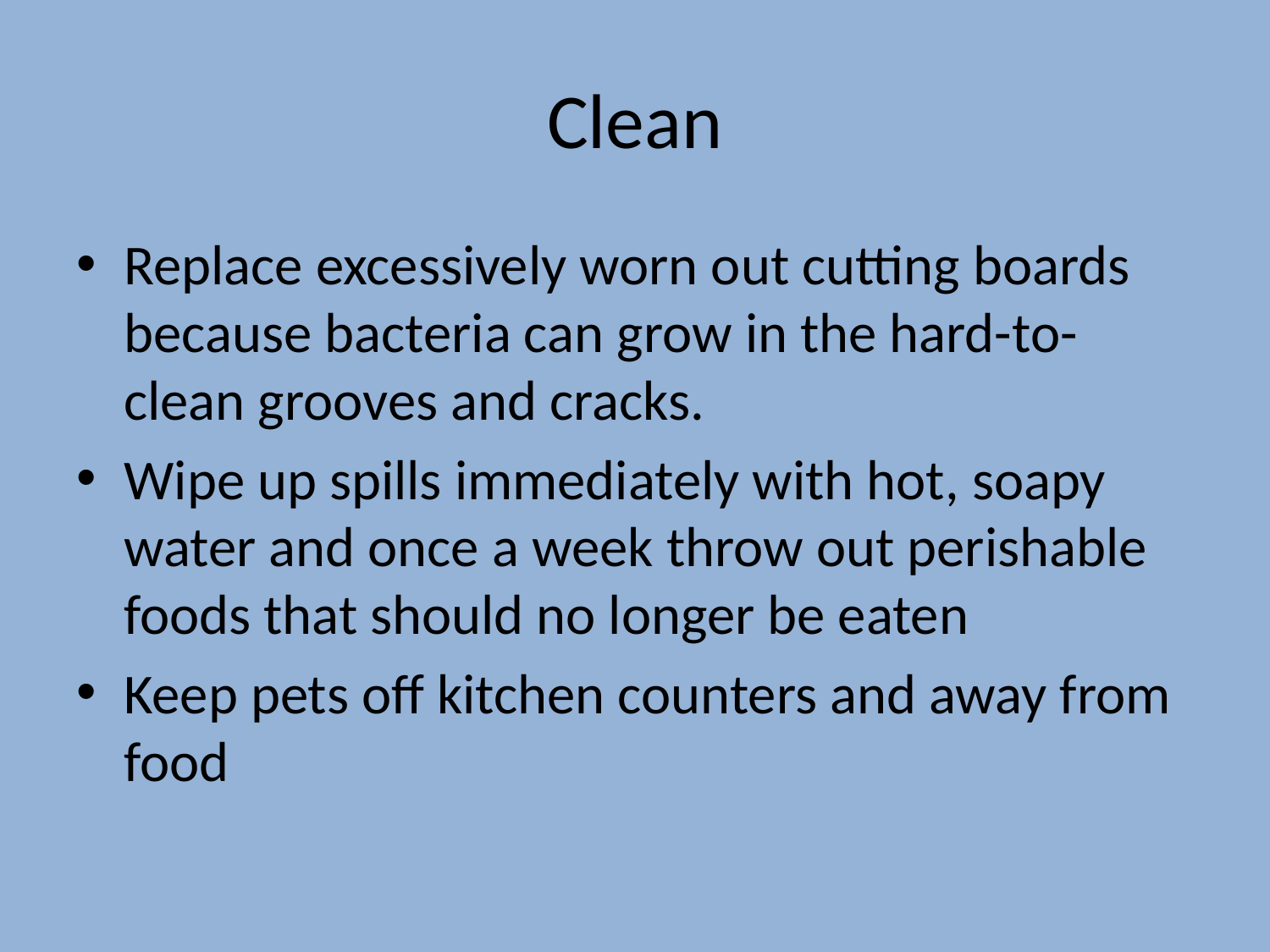

# Clean
Replace excessively worn out cutting boards because bacteria can grow in the hard-to-clean grooves and cracks.
Wipe up spills immediately with hot, soapy water and once a week throw out perishable foods that should no longer be eaten
Keep pets off kitchen counters and away from food